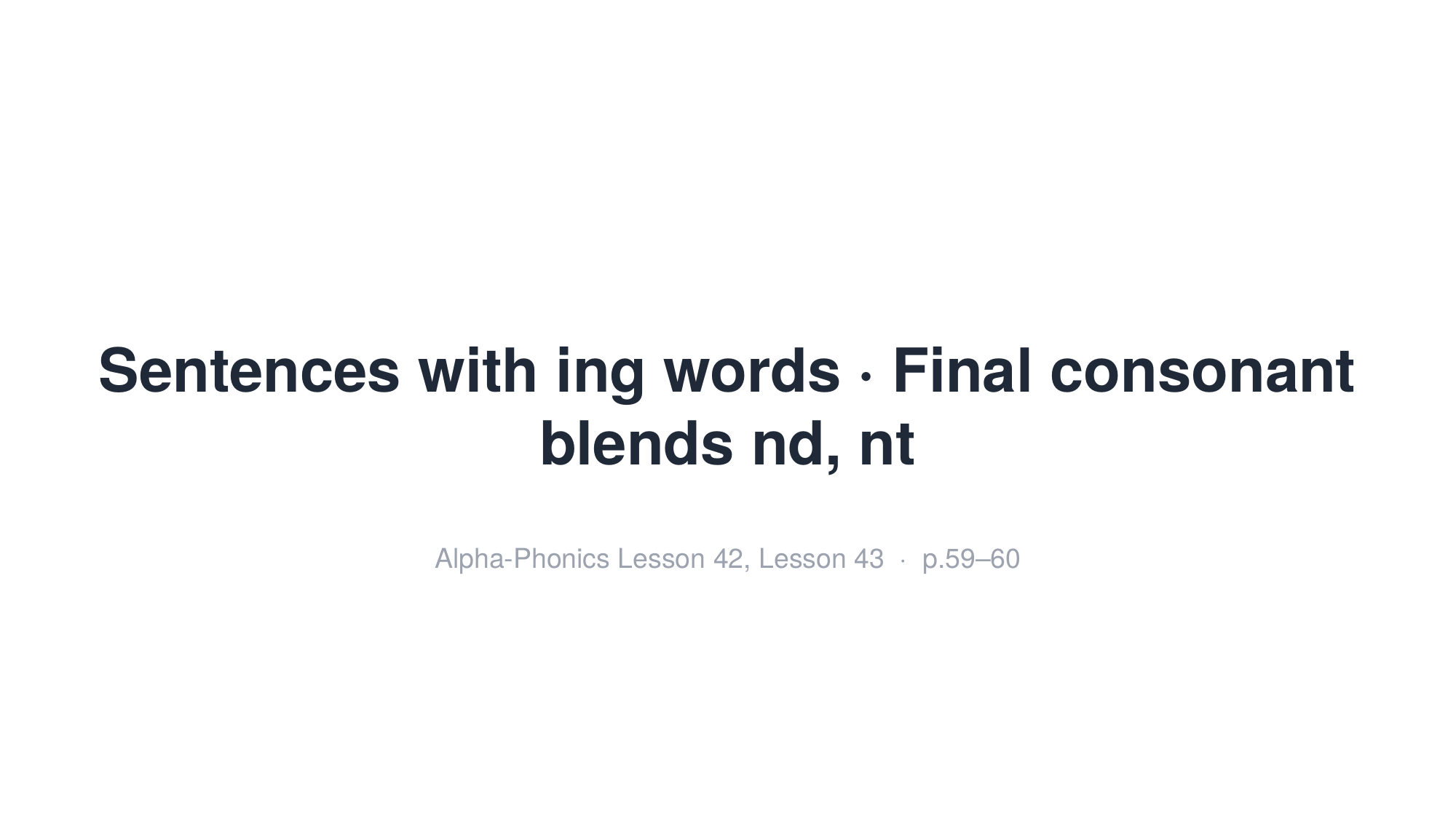

Sentences with ing words · Final consonant blends nd, nt
Alpha-Phonics Lesson 42, Lesson 43  ·  p.59–60